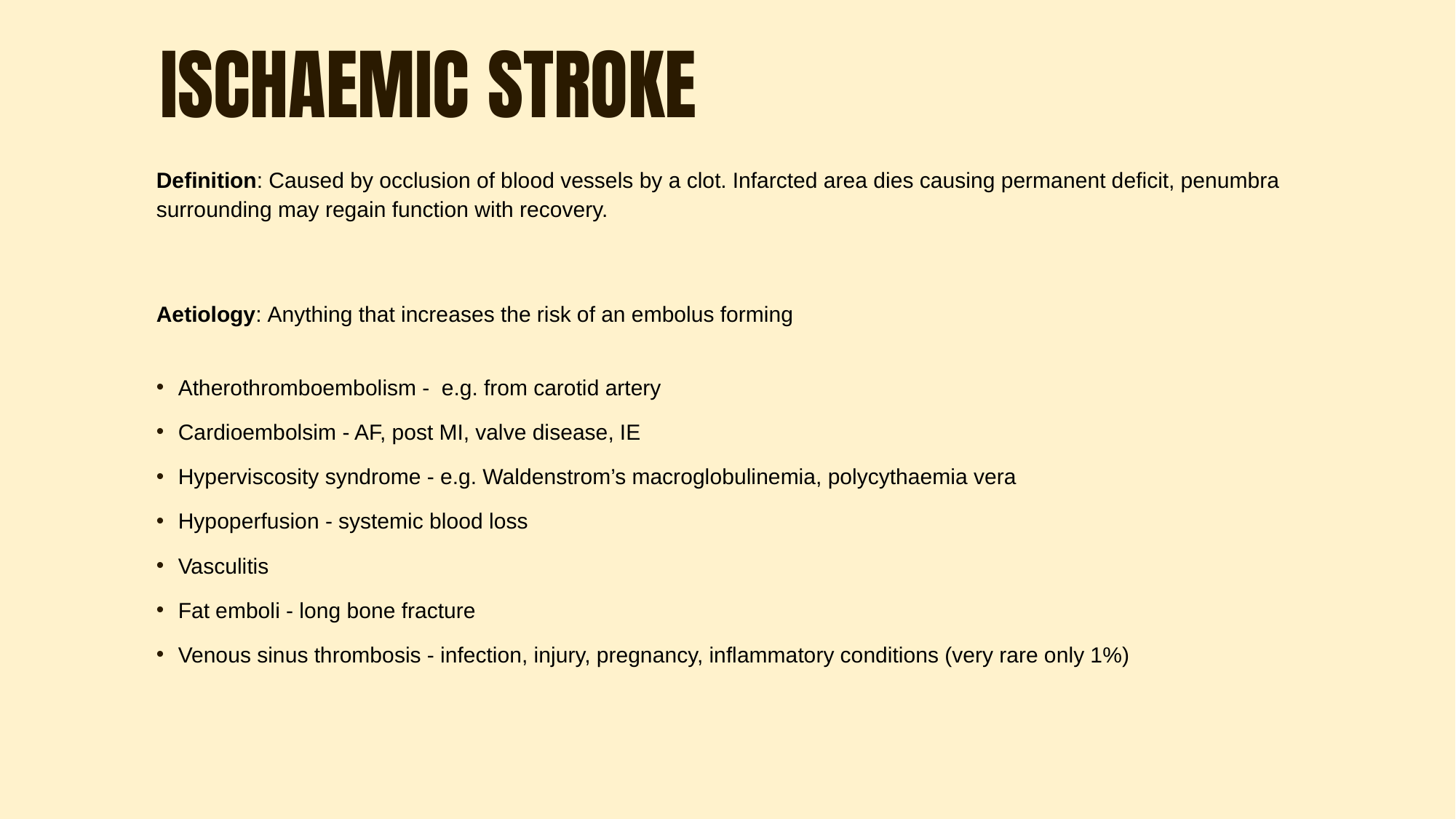

# ISCHAEMIC STROKE
Definition: Caused by occlusion of blood vessels by a clot. Infarcted area dies causing permanent deficit, penumbra surrounding may regain function with recovery.

Aetiology: Anything that increases the risk of an embolus forming

Atherothromboembolism -  e.g. from carotid artery
Cardioembolsim - AF, post MI, valve disease, IE
Hyperviscosity syndrome - e.g. Waldenstrom’s macroglobulinemia, polycythaemia vera
Hypoperfusion - systemic blood loss
Vasculitis
Fat emboli - long bone fracture
Venous sinus thrombosis - infection, injury, pregnancy, inflammatory conditions (very rare only 1%)